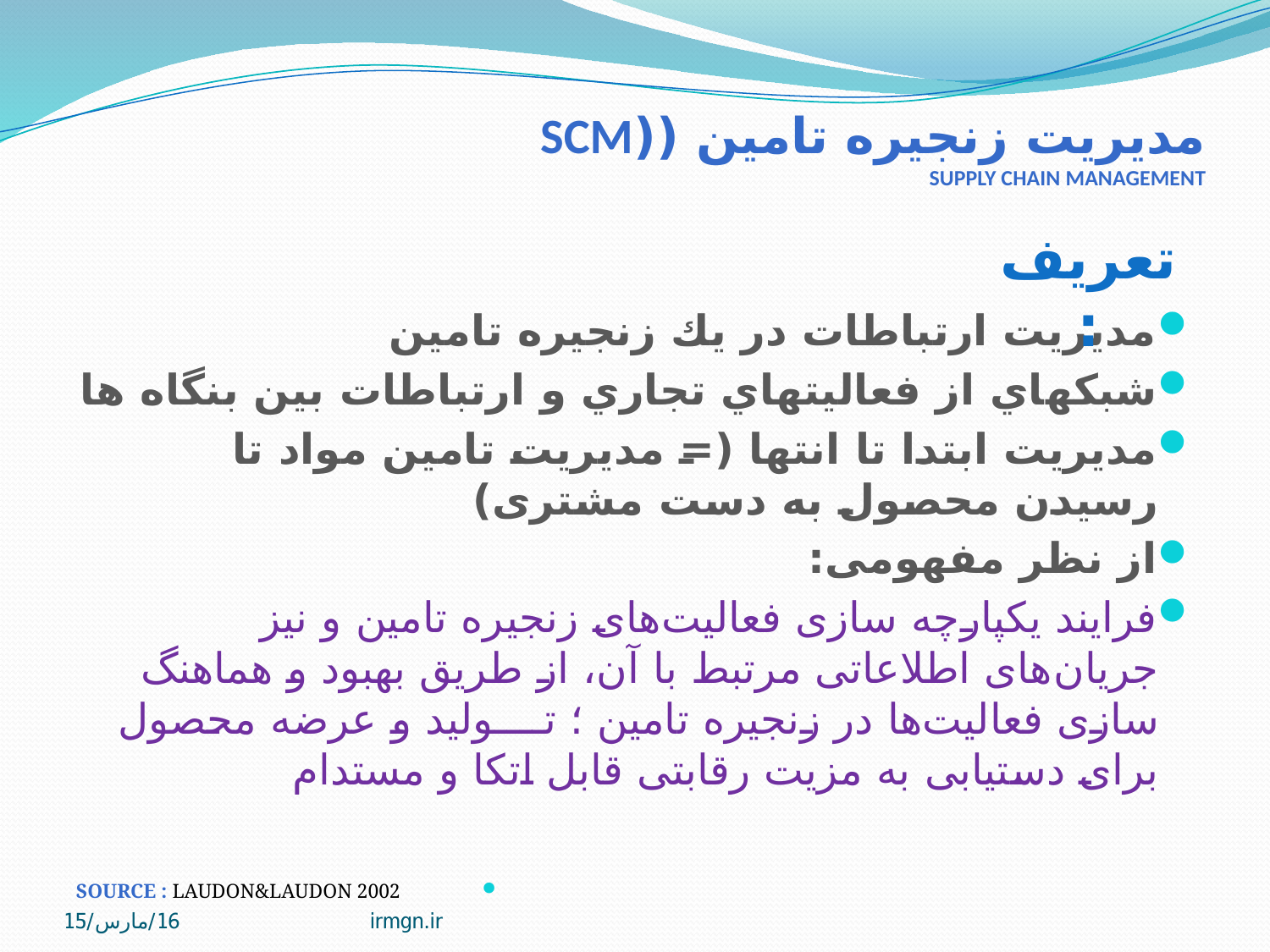

# مدیریت زنجیره تامین ((scm Supply Chain Management
تعریف:
مديريت ارتباطات در يك زنجيره تامين
شبكه­اي از فعاليتهاي تجاري و ارتباطات بين بنگاه ها
مدیریت ابتدا تا انتها (= مدیریت تامین مواد تا رسیدن محصول به دست مشتری)
از نظر مفهومی:
فرایند یکپارچه سازى فعالیت‌هاى زنجیره تامین و نیز جریان‌هاى اطلاعاتى مرتبط با آن، از طریق بهبود و هماهنگ سازى فعالیت‌ها در زنجیره تامین ؛ تــــولید و عرضه محصول براى دستیابى به مزیت رقابتى قابل اتکا و مستدام

Source : LAUDON&LAUDON 2002
16/مارس/15
irmgn.ir